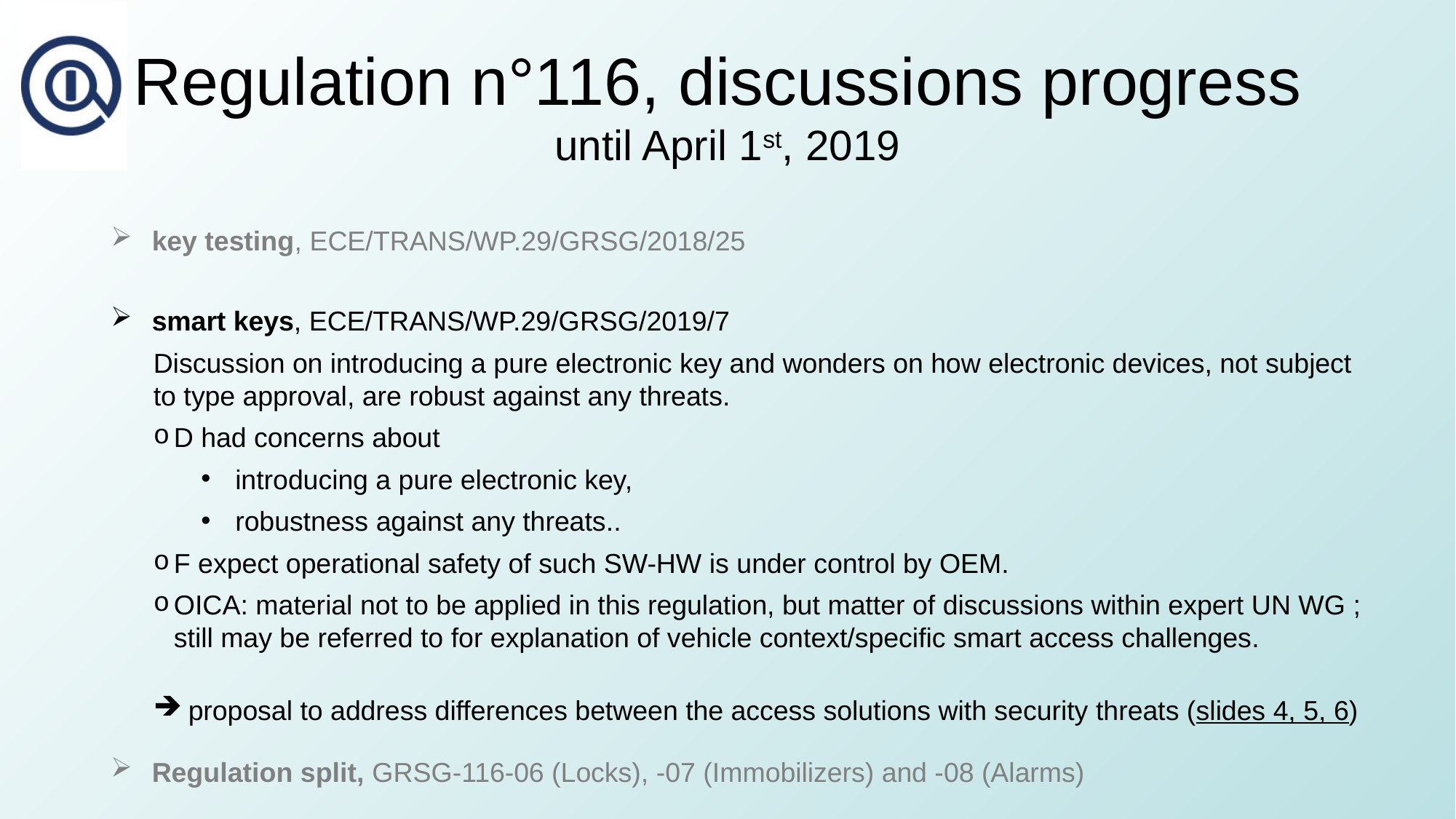

# Regulation n°116, discussions progress until April 1st, 2019
key testing, ECE/TRANS/WP.29/GRSG/2018/25

smart keys, ECE/TRANS/WP.29/GRSG/2019/7
Discussion on introducing a pure electronic key and wonders on how electronic devices, not subject to type approval, are robust against any threats.
D had concerns about
introducing a pure electronic key,
robustness against any threats..
F expect operational safety of such SW-HW is under control by OEM.
OICA: material not to be applied in this regulation, but matter of discussions within expert UN WG ; still may be referred to for explanation of vehicle context/specific smart access challenges.

 proposal to address differences between the access solutions with security threats (slides 4, 5, 6)

Regulation split, GRSG-116-06 (Locks), -07 (Immobilizers) and -08 (Alarms)